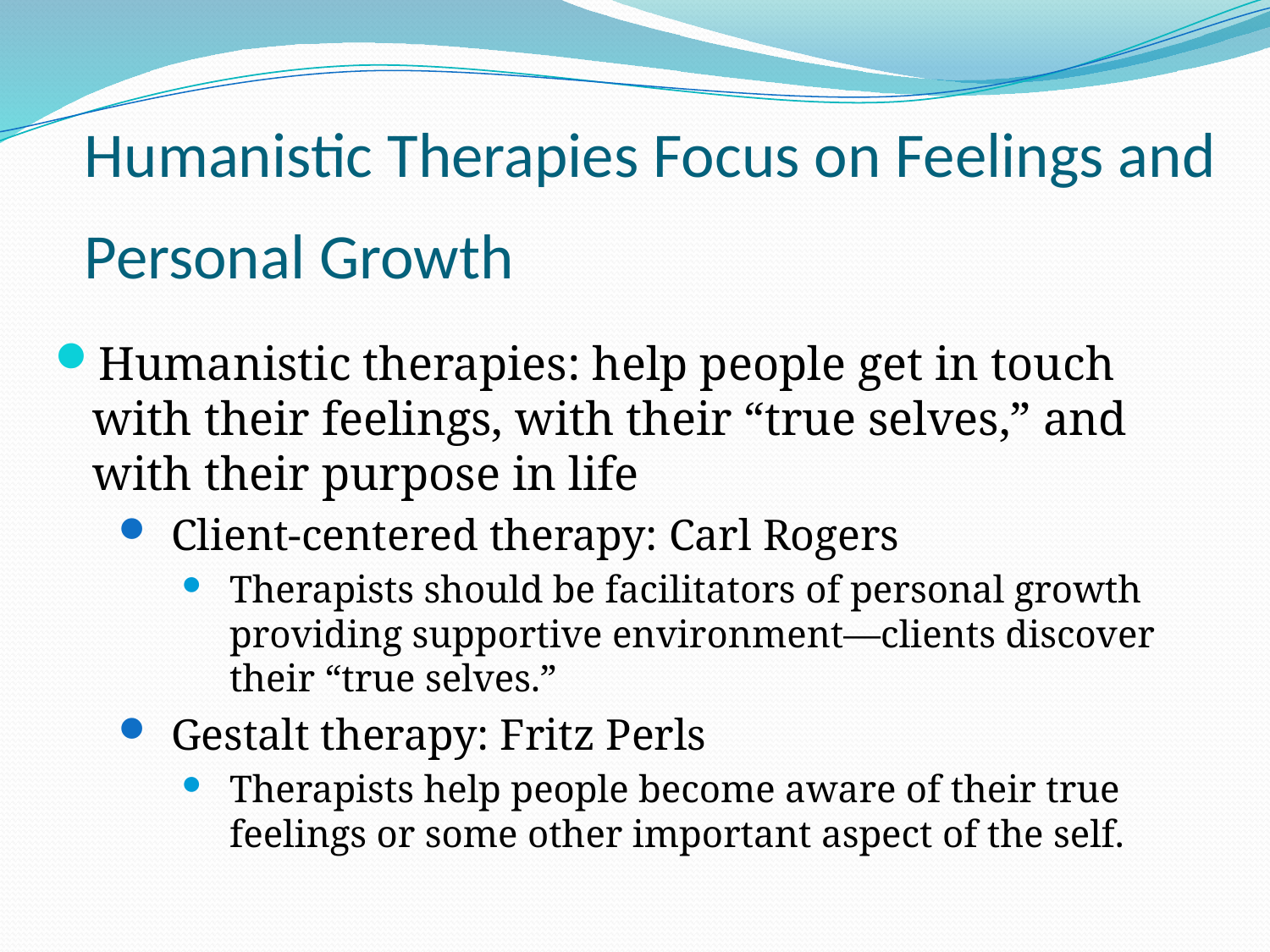

# Humanistic Therapies Focus on Feelings and Personal Growth
Humanistic therapies: help people get in touch with their feelings, with their “true selves,” and with their purpose in life
Client-centered therapy: Carl Rogers
Therapists should be facilitators of personal growth providing supportive environment—clients discover their “true selves.”
Gestalt therapy: Fritz Perls
Therapists help people become aware of their true feelings or some other important aspect of the self.